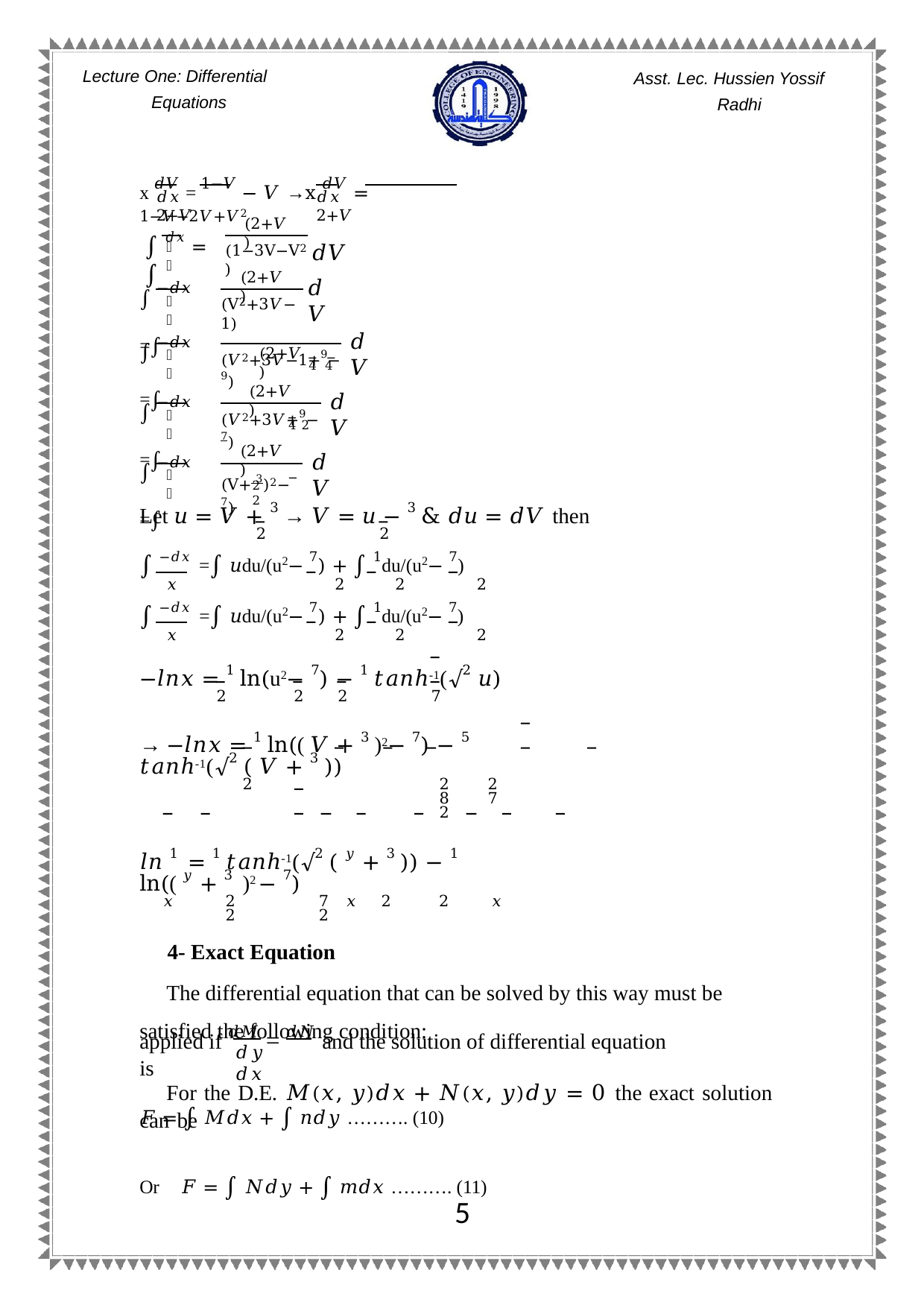

Lecture One: Differential  Equations
Asst. Lec. Hussien Yossif  Radhi
x 𝑑𝑉 = 1−𝑉 − 𝑉 →x 𝑑𝑉 = 1−𝑉−2𝑉+𝑉2
𝑑𝑥	2+𝑉
𝑑𝑉

𝑑𝑥	2+𝑉
(2+𝑉)
∫ 𝑑𝑥 = ∫

𝑥
(1−3V−V2)
∫ −𝑑𝑥 =∫
(2+𝑉)
𝑑𝑉

𝑥
(V2+3𝑉−1)
(2+𝑉)
∫ −𝑑𝑥 =∫
𝑑𝑉

𝑥
(𝑉2+3𝑉−1+9−9)
4 4

∫ −𝑑𝑥 =∫
(2+𝑉)
𝑑𝑉

𝑥
(𝑉2+3𝑉+9−7)
4 2

∫ −𝑑𝑥 =∫
(2+𝑉)
𝑑𝑉

𝑥
(V+ 3)2− 7)
2	2

Let 𝑢 = 𝑉 + 3 → 𝑉 = 𝑢 − 3 & 𝑑𝑢 = 𝑑𝑉 then
2	2

∫ −𝑑𝑥 =∫ 𝑢du/(u2− 7) + ∫ 1du/(u2− 7)
𝑥	2	2	2

∫ −𝑑𝑥 =∫ 𝑢du/(u2− 7) + ∫ 1du/(u2− 7)
𝑥	2	2	2

−𝑙𝑛𝑥 = 1 ln(u2− 7) − 1 𝑡𝑎𝑛ℎ-1(√2 𝑢)
2	2	2	7

→ −𝑙𝑛𝑥 = 1 ln(( 𝑉 + 3 )2− 7) − 5 𝑡𝑎𝑛ℎ-1(√2 ( 𝑉 + 3 ))
2	2	2	8	7	2

𝑙𝑛 1  = 1 𝑡𝑎𝑛ℎ-1(√2 ( 𝑦 + 3 )) − 1 ln(( 𝑦 + 3  )2 − 7)
𝑥	2	7	𝑥	2	2	𝑥	2	2
4- Exact Equation
The differential equation that can be solved by this way must be  satisfied the following condition:

For the D.E. 𝑀(𝑥, 𝑦)𝑑𝑥 + 𝑁(𝑥, 𝑦)𝑑𝑦 = 0 the exact solution can be

applied if 𝑑𝑀 = 𝑑𝑁 and the solution of differential equation is

𝑑𝑦	𝑑𝑥
𝐹 = ∫ 𝑀𝑑𝑥 + ∫ 𝑛𝑑𝑦 ………. (10)

Or	𝐹 = ∫ 𝑁𝑑𝑦 + ∫ 𝑚𝑑𝑥 ………. (11)
5